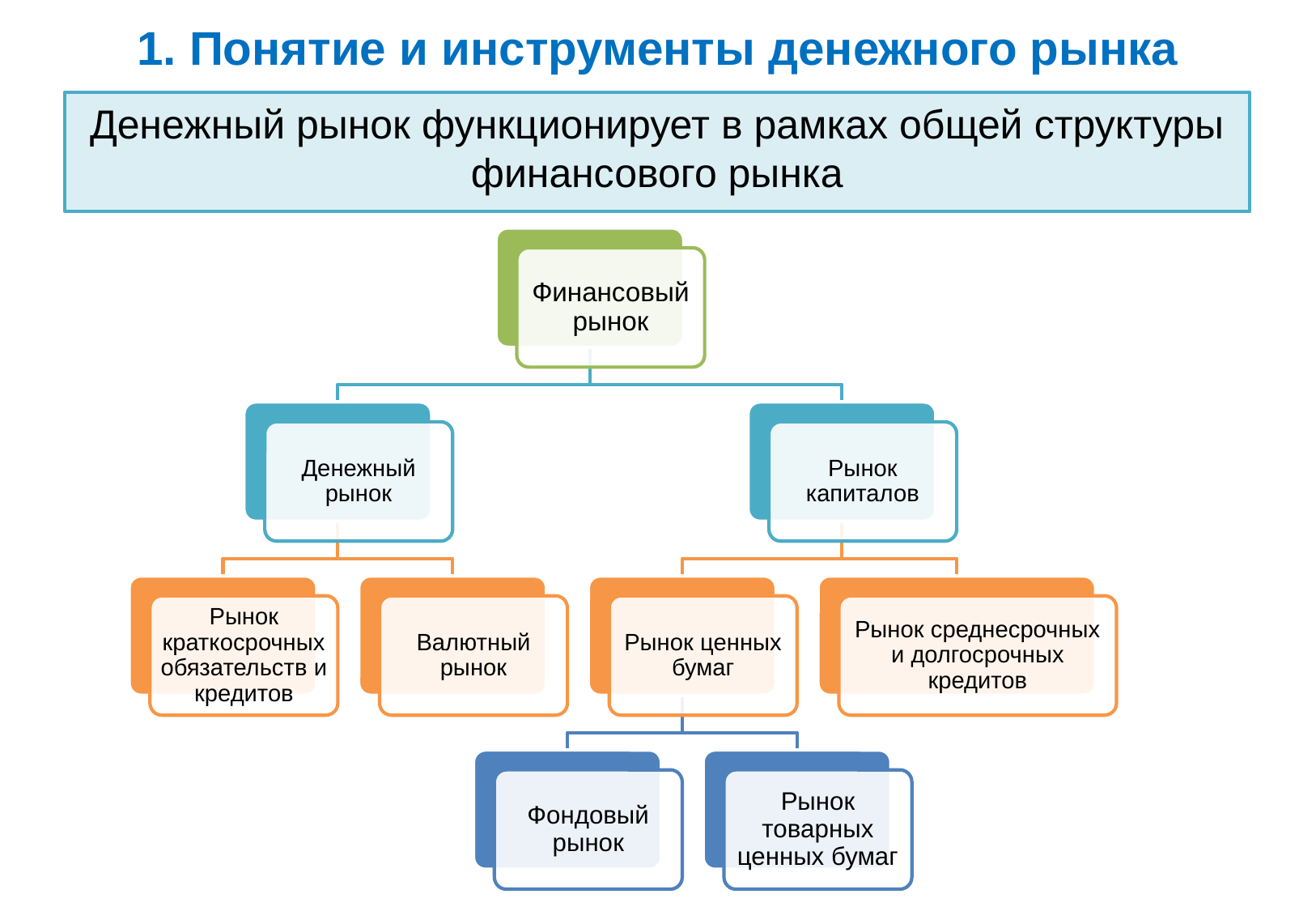

# 1. Понятие и инструменты денежного рынка
Денежный рынок функционирует в рамках общей структуры финансового рынка
Финансовый рынок
Денежный рынок
Рынок краткосрочных обязательств и кредитов
Валютный рынок
Рынок капиталов
Рынок ценных бумаг
Фондовый рынок
Рынок товарных ценных бумаг
Рынок среднесрочных и долгосрочных кредитов